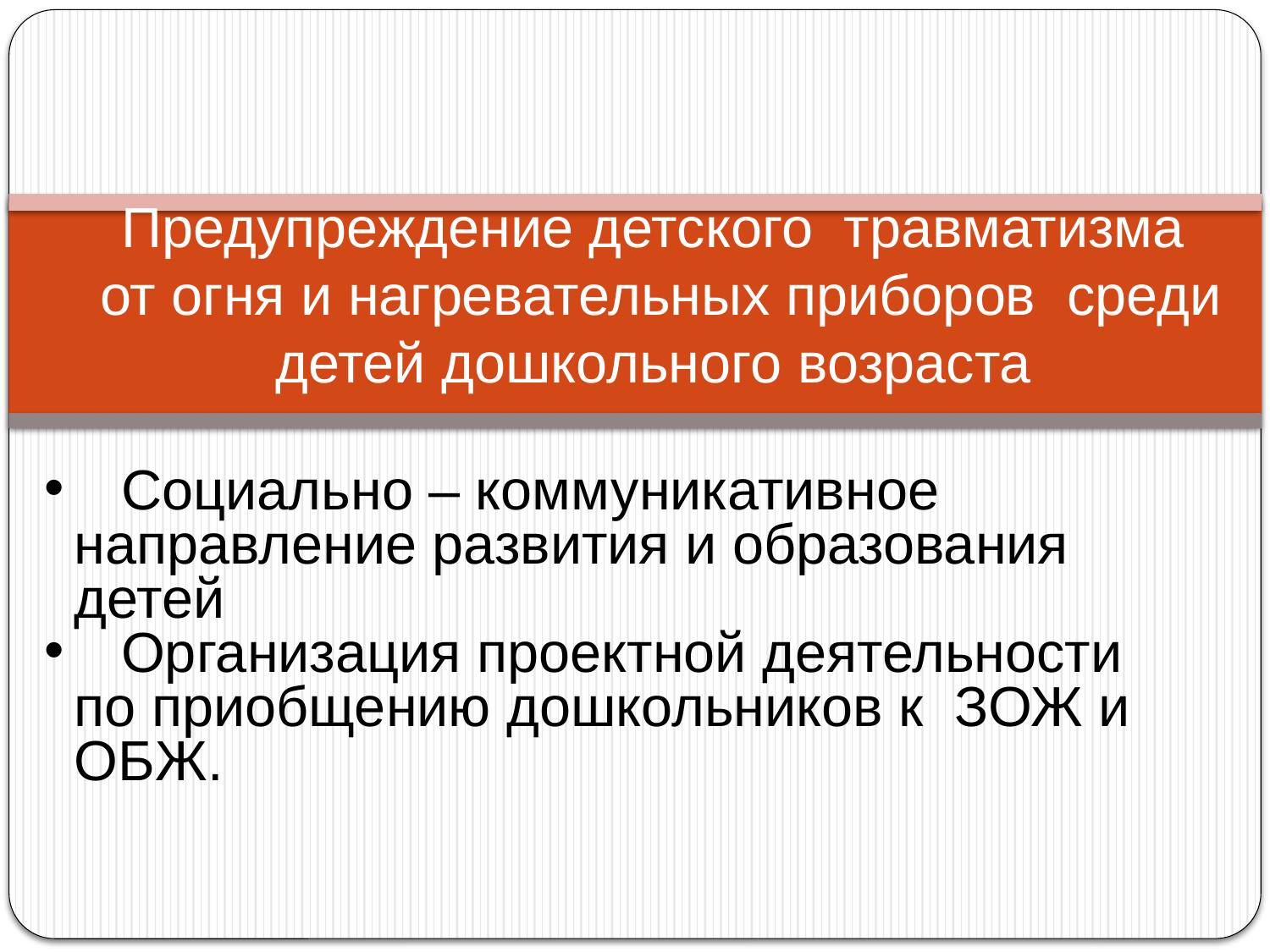

# Предупреждение детского  травматизма  от огня и нагревательных приборов  среди детей дошкольного возраста
   Социально – коммуникативное направление развития и образования детей
   Организация проектной деятельности по приобщению дошкольников к  ЗОЖ и ОБЖ.